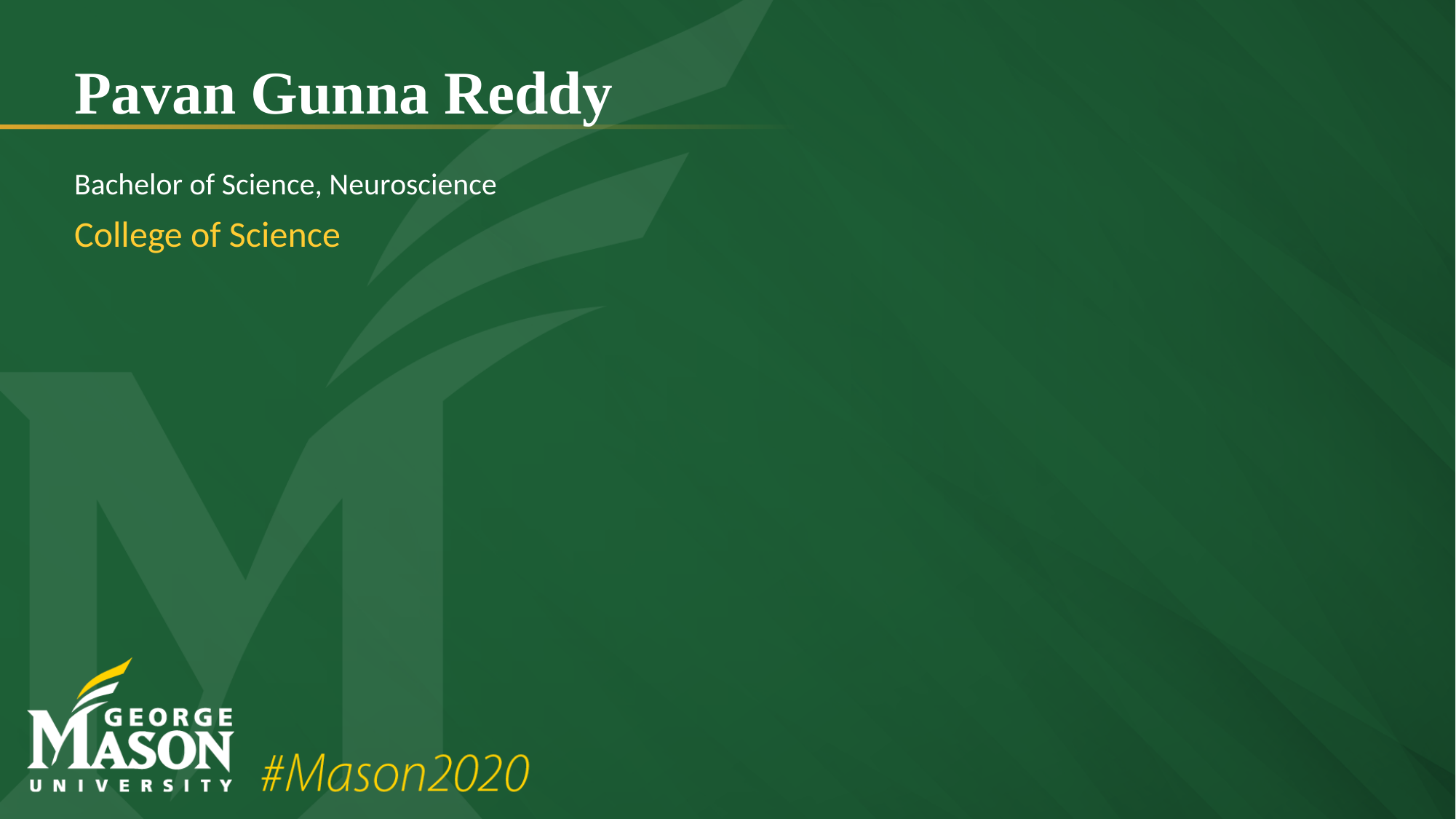

# Pavan Gunna Reddy
Bachelor of Science, Neuroscience
College of Science